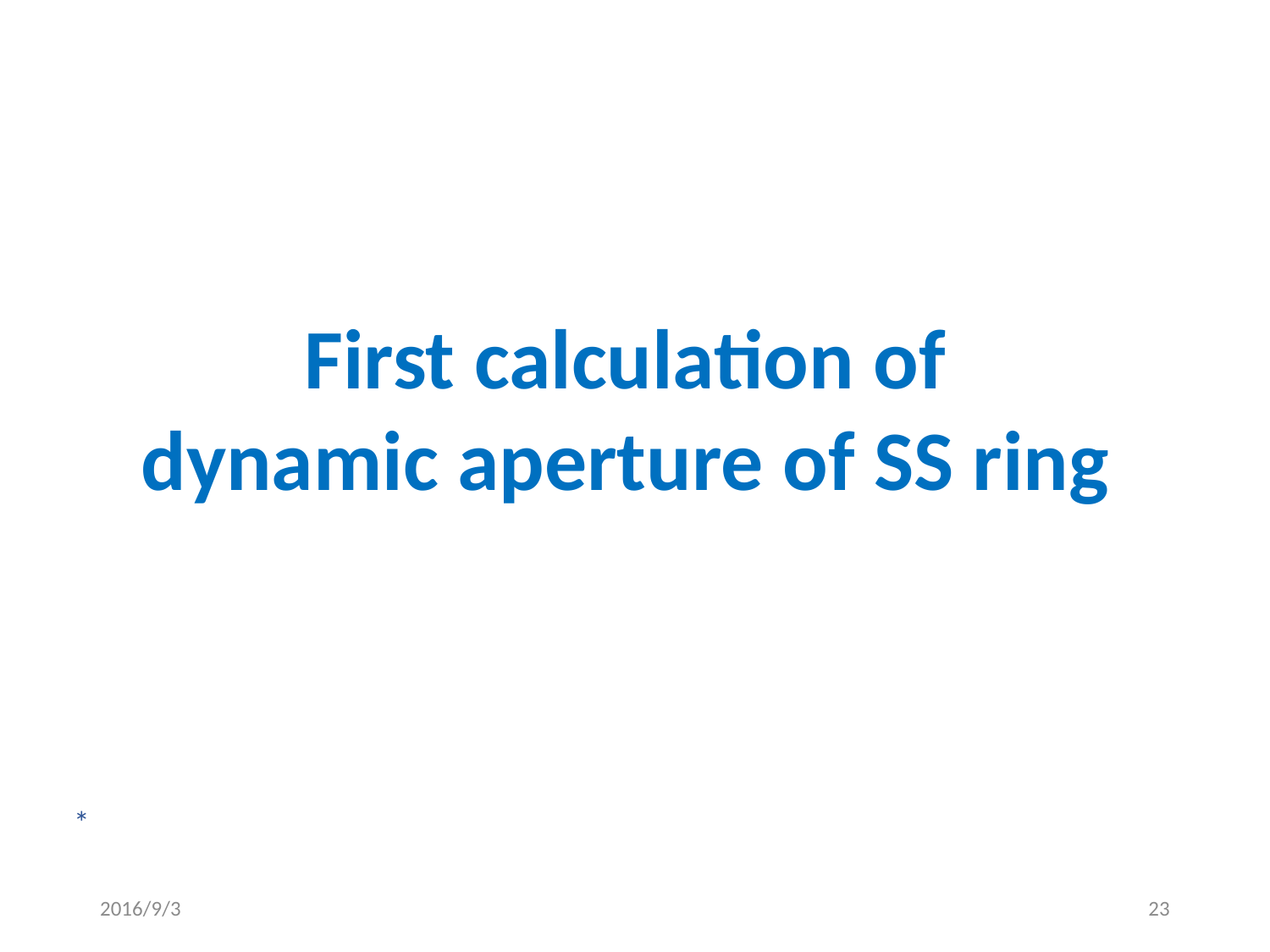

First calculation of
dynamic aperture of SS ring
*
2016/9/3
23